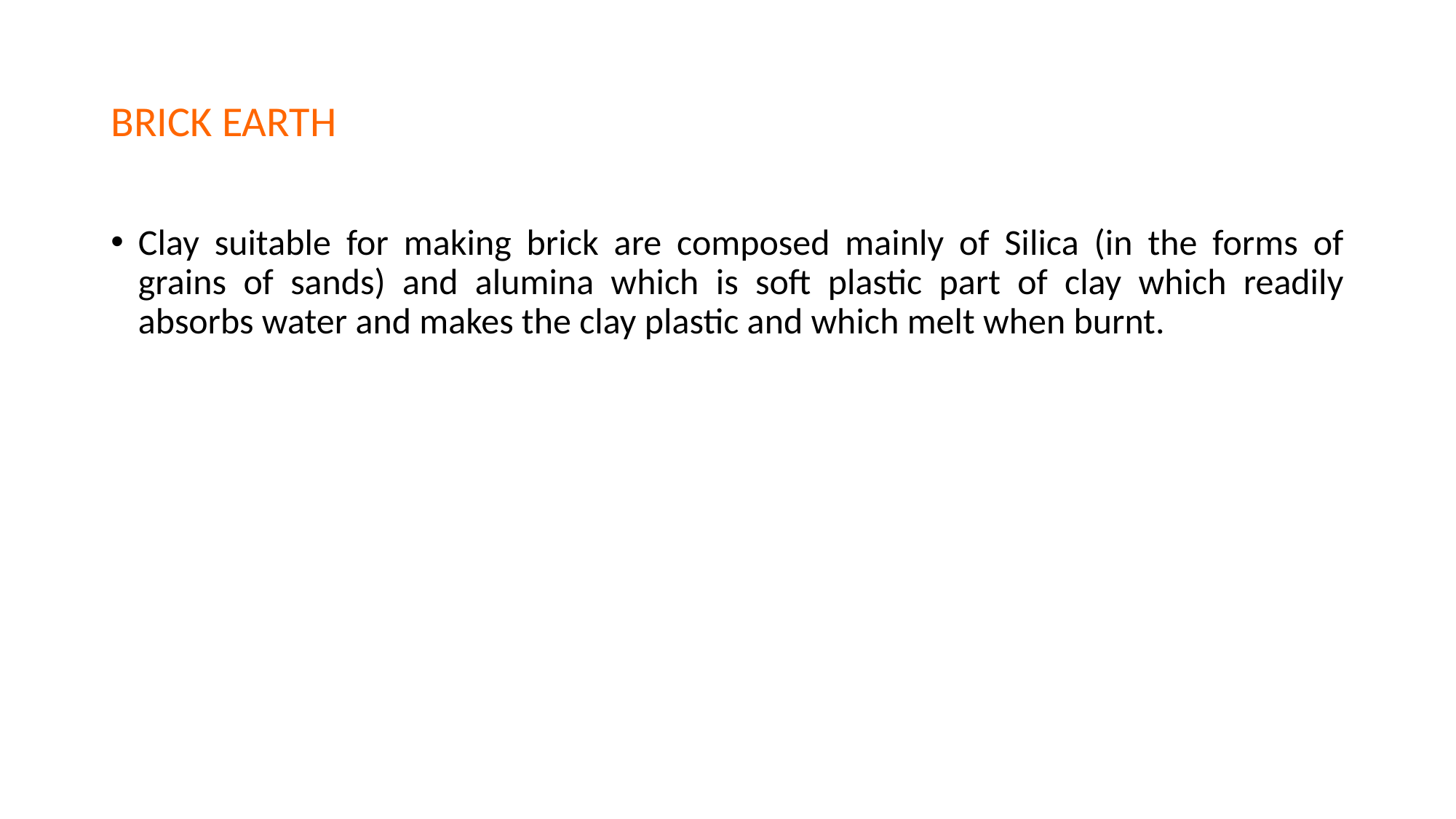

# BRICK EARTH
Clay suitable for making brick are composed mainly of Silica (in the forms of grains of sands) and alumina which is soft plastic part of clay which readily absorbs water and makes the clay plastic and which melt when burnt.